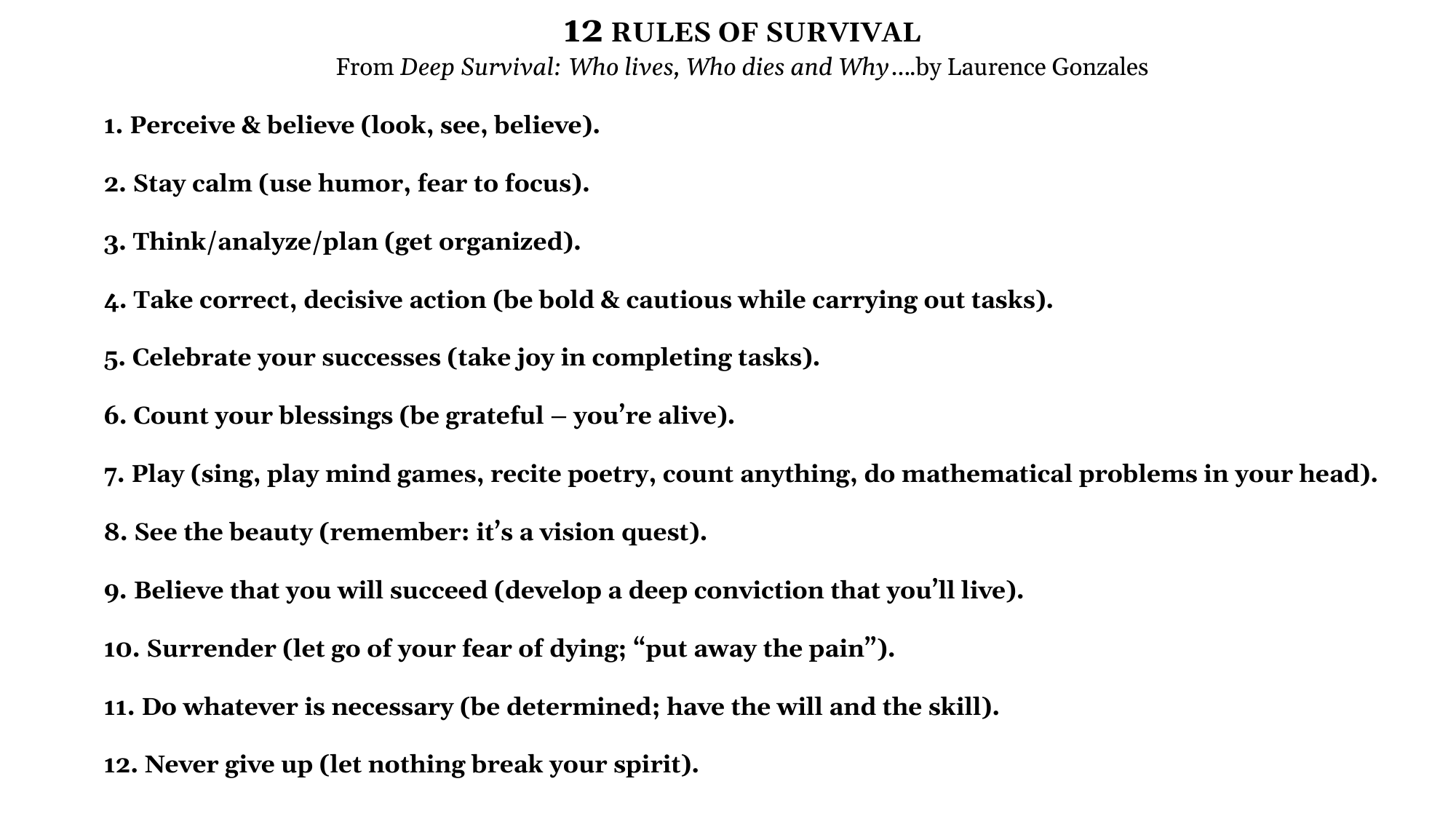

12 RULES OF SURVIVAL
From Deep Survival: Who lives, Who dies and Why….by Laurence Gonzales
1. Perceive & believe (look, see, believe).

2. Stay calm (use humor, fear to focus).

3. Think/analyze/plan (get organized).

4. Take correct, decisive action (be bold & cautious while carrying out tasks).

5. Celebrate your successes (take joy in completing tasks).

6. Count your blessings (be grateful – you’re alive).

7. Play (sing, play mind games, recite poetry, count anything, do mathematical problems in your head).

8. See the beauty (remember: it’s a vision quest).

9. Believe that you will succeed (develop a deep conviction that you’ll live).

10. Surrender (let go of your fear of dying; “put away the pain”).

11. Do whatever is necessary (be determined; have the will and the skill).

12. Never give up (let nothing break your spirit).